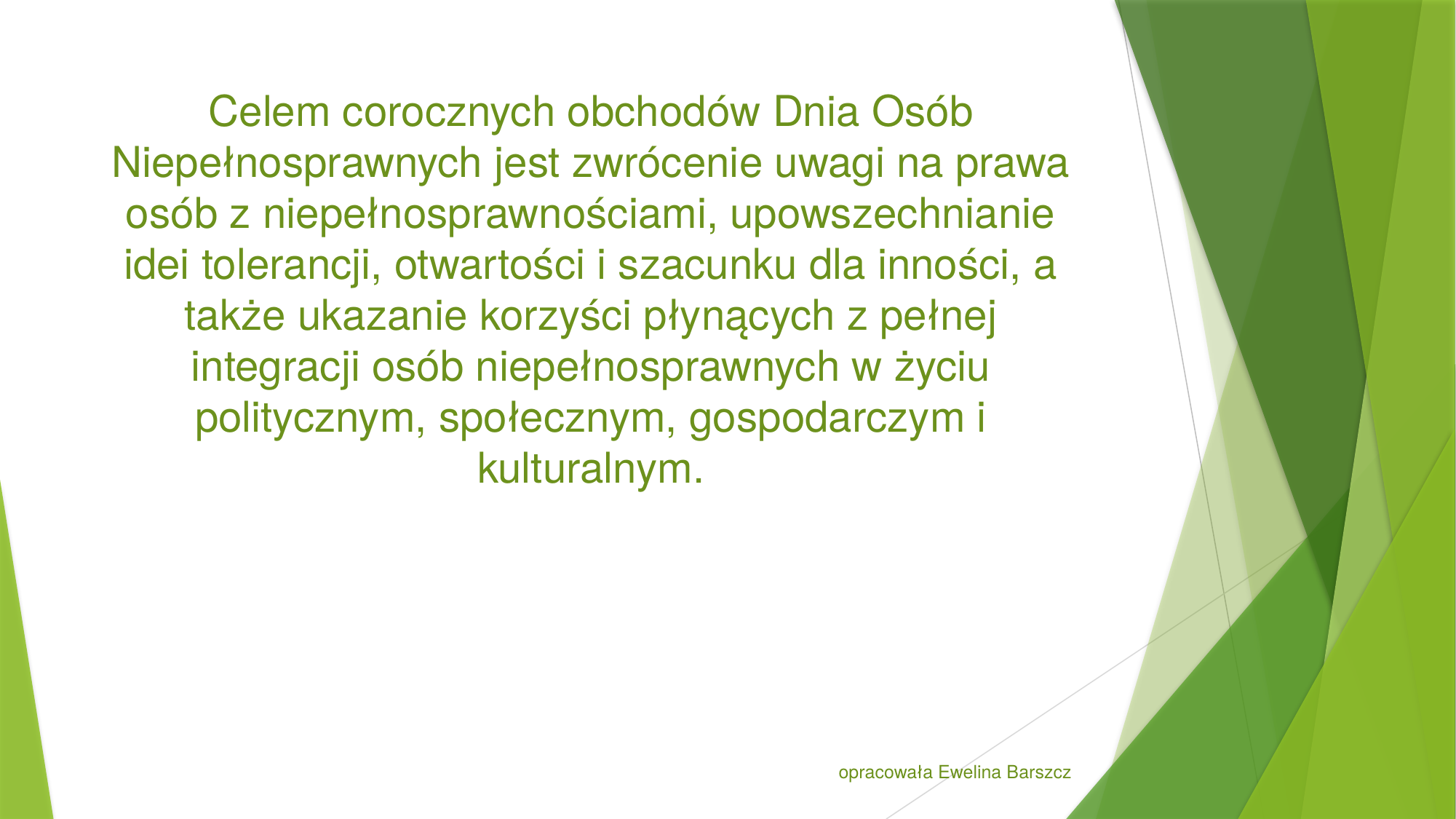

Celem corocznych obchodów Dnia Osób Niepełnosprawnych jest zwrócenie uwagi na prawa osób z niepełnosprawnościami, upowszechnianie idei tolerancji, otwartości i szacunku dla inności, a także ukazanie korzyści płynących z pełnej integracji osób niepełnosprawnych w życiu politycznym, społecznym, gospodarczym i kulturalnym.

                                                                                                                                               opracowała Ewelina Barszcz